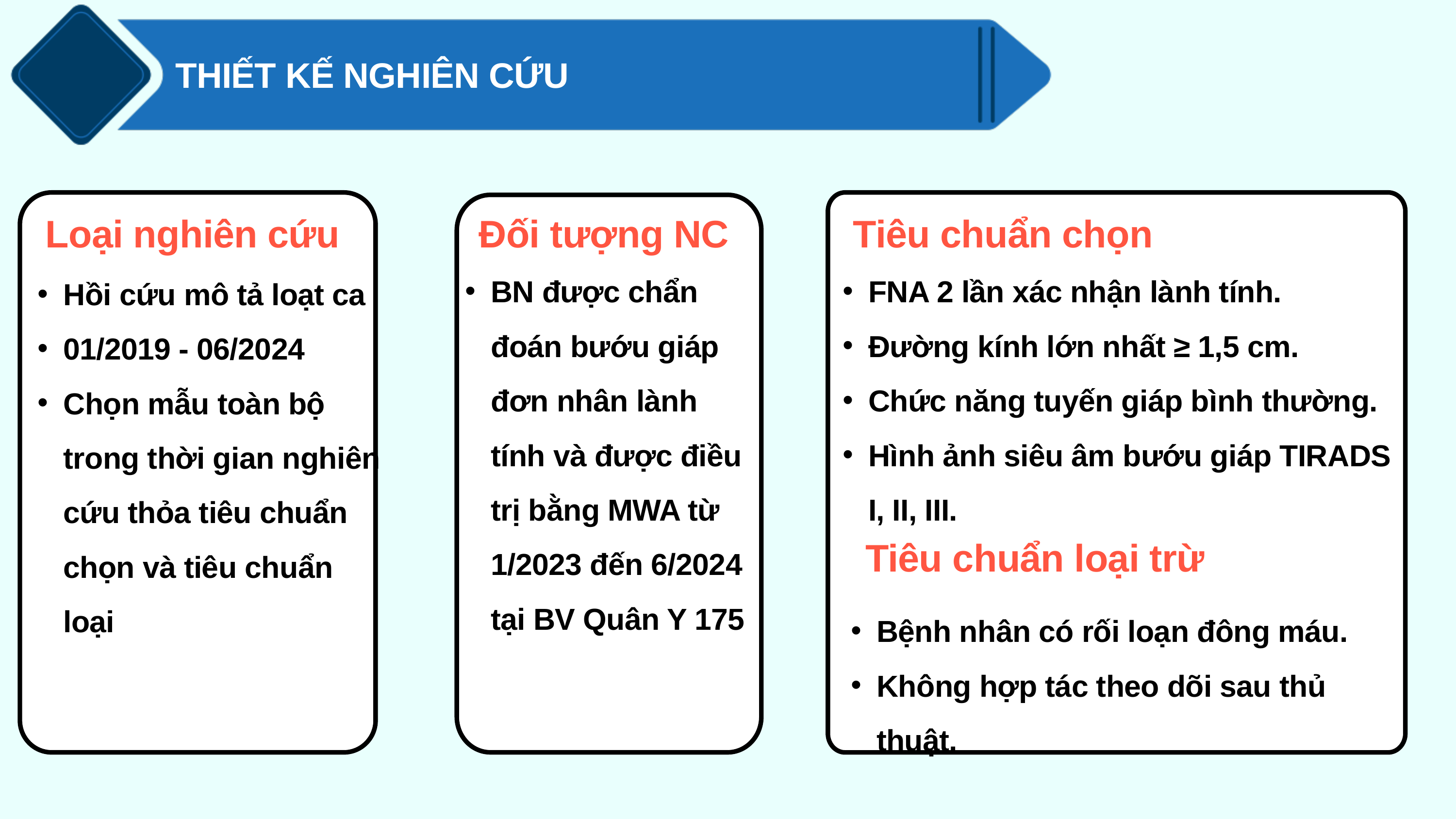

THIẾT KẾ NGHIÊN CỨU

Đối tượng NC
Tiêu chuẩn chọn
Loại nghiên cứu
BN được chẩn đoán bướu giáp đơn nhân lành tính và được điều trị bằng MWA từ 1/2023 đến 6/2024 tại BV Quân Y 175
FNA 2 lần xác nhận lành tính.
Đường kính lớn nhất ≥ 1,5 cm.
Chức năng tuyến giáp bình thường.
Hình ảnh siêu âm bướu giáp TIRADS I, II, III.
Hồi cứu mô tả loạt ca
01/2019 - 06/2024
Chọn mẫu toàn bộ trong thời gian nghiên cứu thỏa tiêu chuẩn chọn và tiêu chuẩn loại

Tiêu chuẩn loại trừ
Bệnh nhân có rối loạn đông máu.
Không hợp tác theo dõi sau thủ thuật.